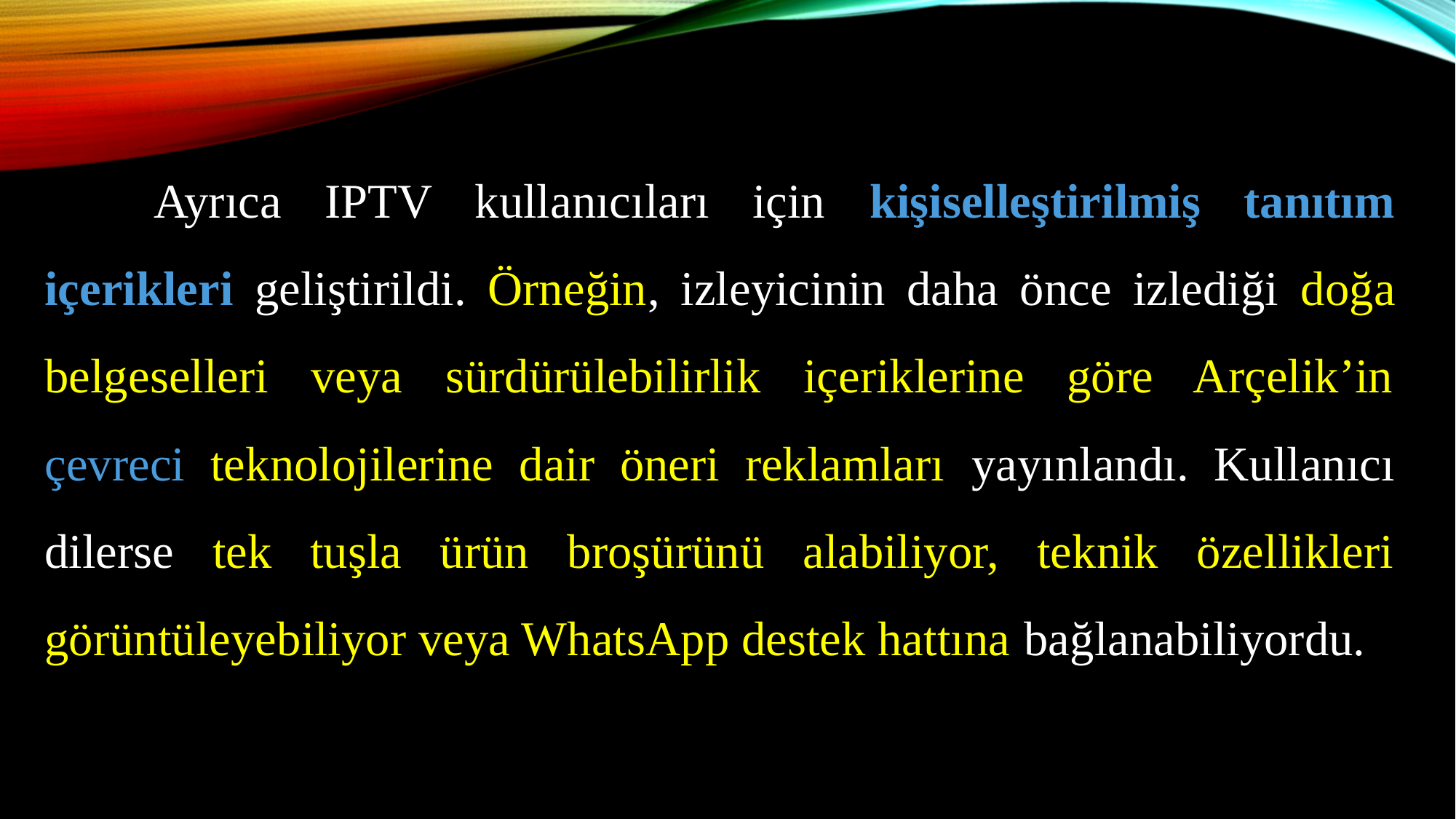

Ayrıca IPTV kullanıcıları için kişiselleştirilmiş tanıtım içerikleri geliştirildi. Örneğin, izleyicinin daha önce izlediği doğa belgeselleri veya sürdürülebilirlik içeriklerine göre Arçelik’in çevreci teknolojilerine dair öneri reklamları yayınlandı. Kullanıcı dilerse tek tuşla ürün broşürünü alabiliyor, teknik özellikleri görüntüleyebiliyor veya WhatsApp destek hattına bağlanabiliyordu.